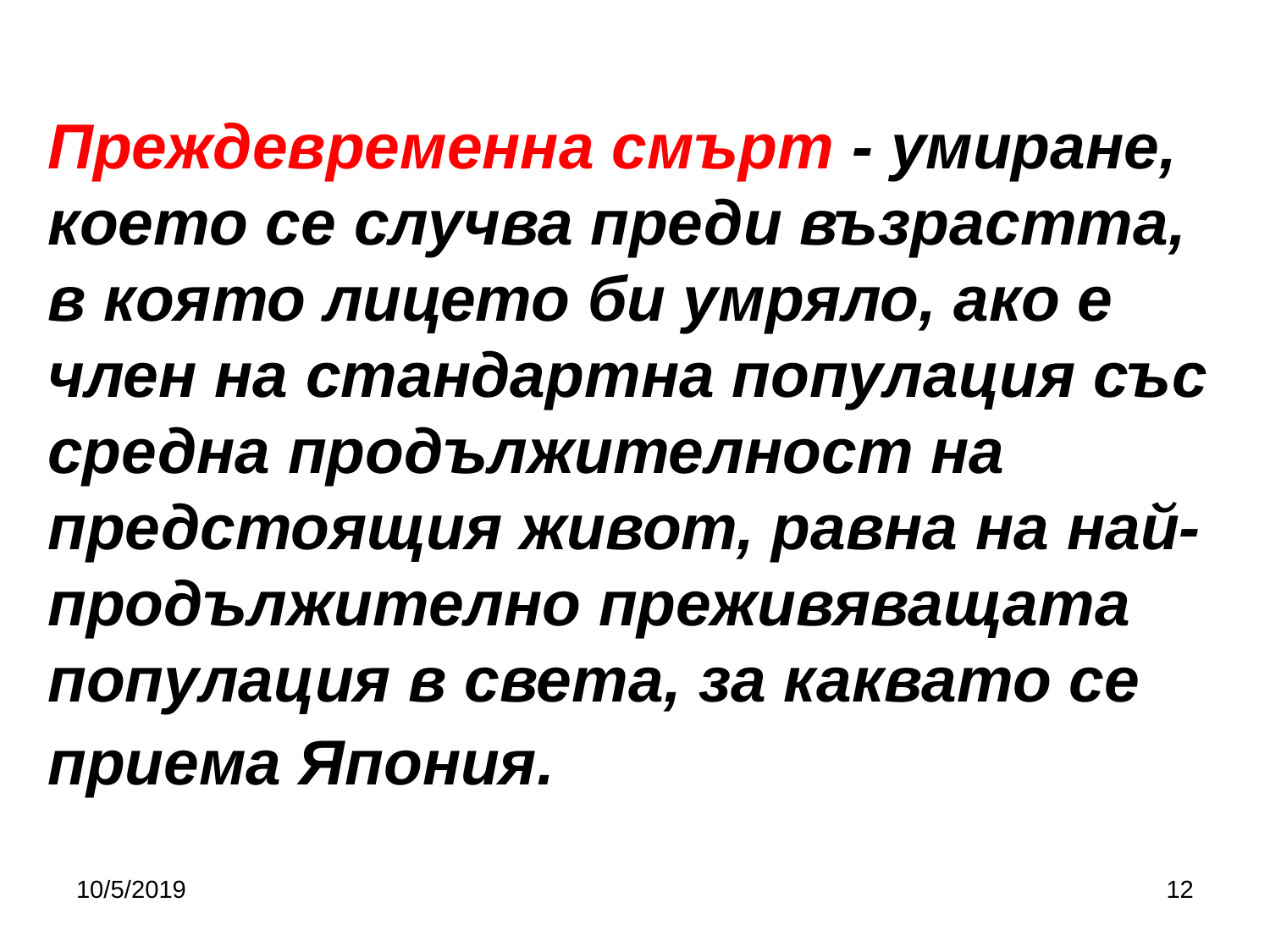

# Преждевременна смърт - умиране, което се случва преди възрастта, в която лицето би умряло, ако е член на стандартна популация със средна продължителност на предстоящия живот, равна на най-продължително преживяващата популация в света, за каквато се приема Япония.
10/5/2019
12